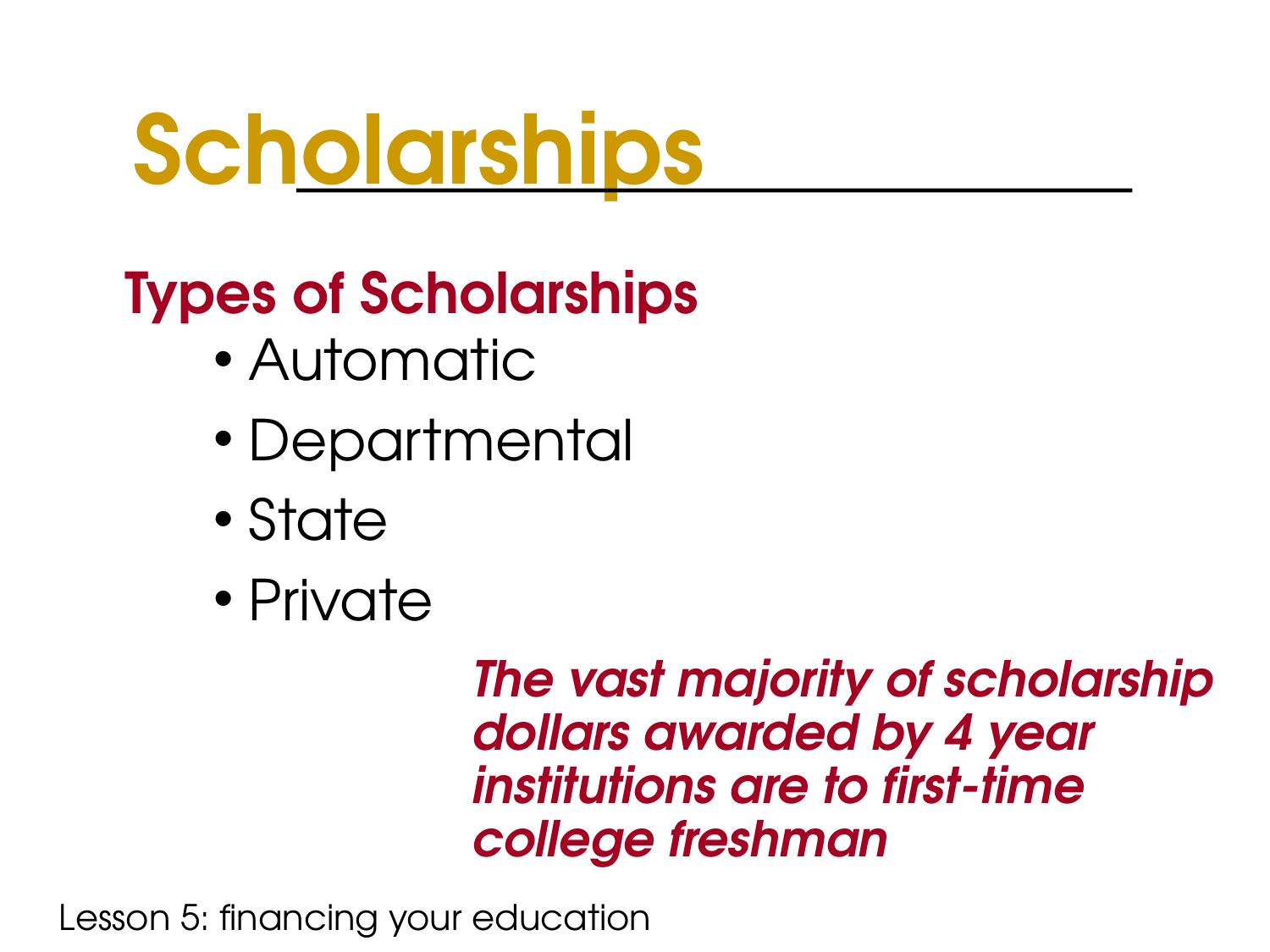

Scholarships

Types of Scholarships
 Automatic
 Departmental
 State
 Private
The vast majority of scholarship dollars awarded by 4 year institutions are to first-time college freshman
Lesson 5: financing your education